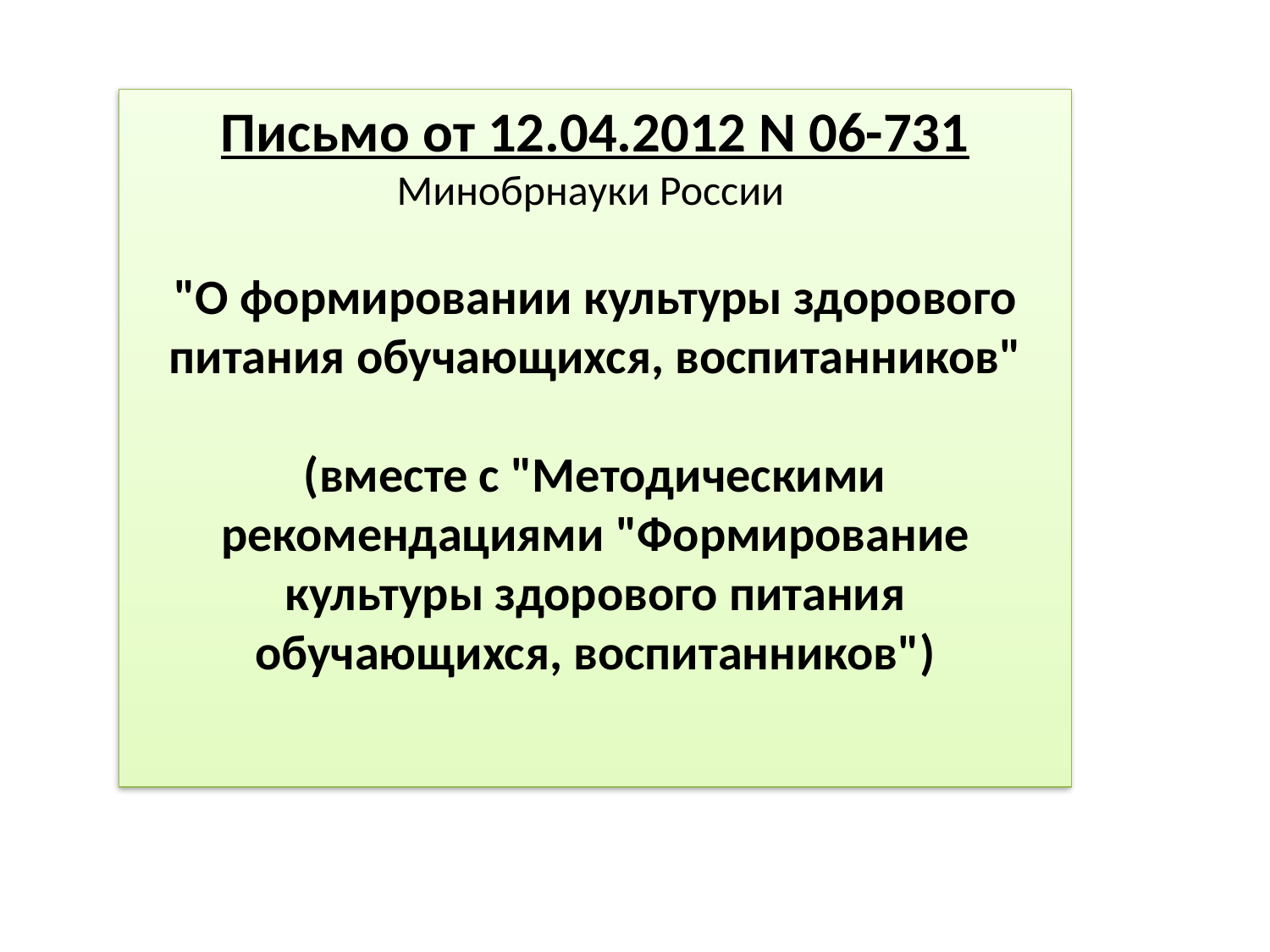

Письмо от 12.04.2012 N 06-731
Минобрнауки России
"О формировании культуры здорового питания обучающихся, воспитанников"
(вместе с "Методическими рекомендациями "Формирование культуры здорового питания обучающихся, воспитанников")